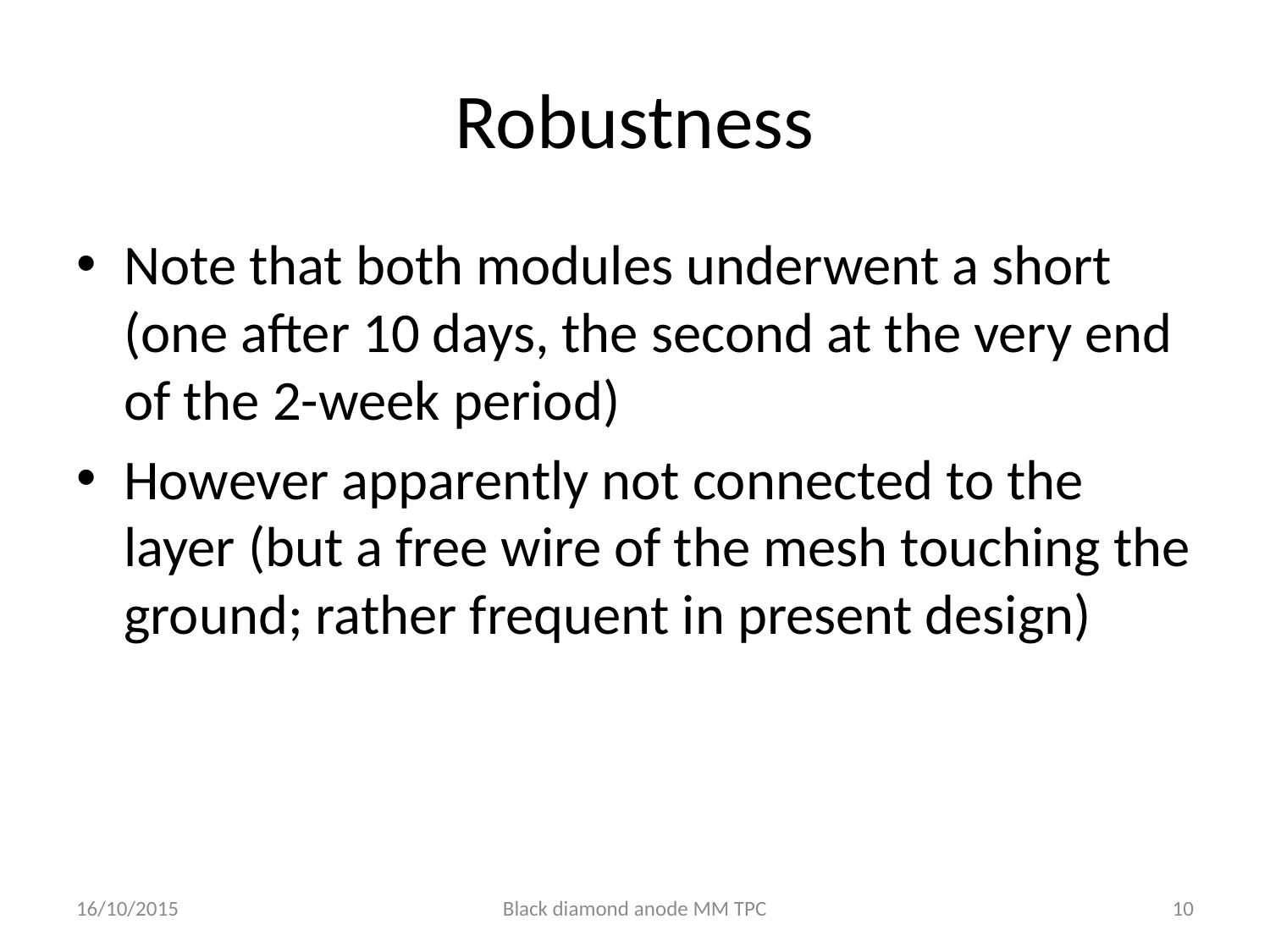

# Robustness
Note that both modules underwent a short (one after 10 days, the second at the very end of the 2-week period)
However apparently not connected to the layer (but a free wire of the mesh touching the ground; rather frequent in present design)
16/10/2015
Black diamond anode MM TPC
10